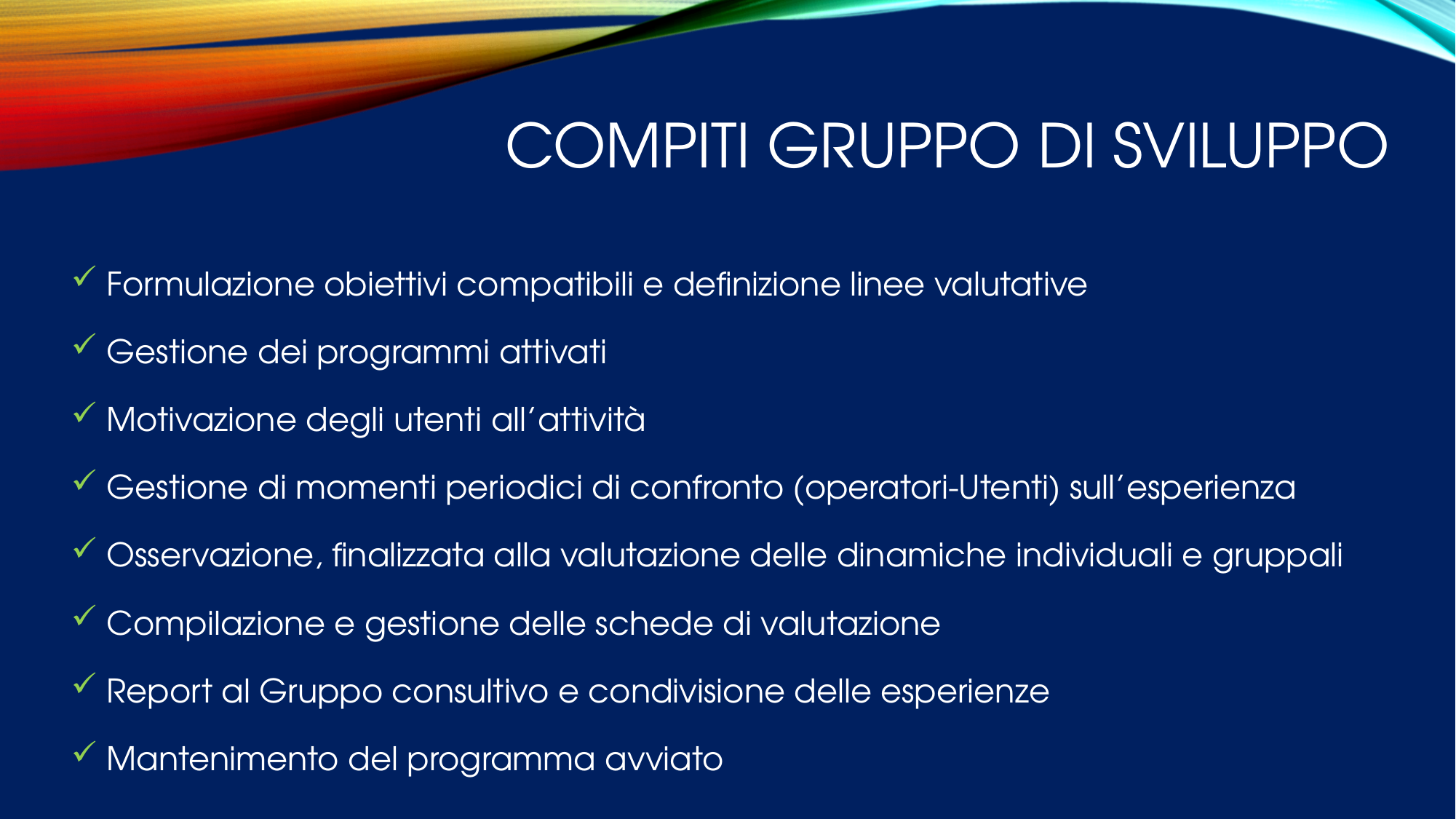

# Compiti Gruppo di sviluppo
 Formulazione obiettivi compatibili e definizione linee valutative
 Gestione dei programmi attivati
 Motivazione degli utenti all’attività
 Gestione di momenti periodici di confronto (operatori-Utenti) sull’esperienza
 Osservazione, finalizzata alla valutazione delle dinamiche individuali e gruppali
 Compilazione e gestione delle schede di valutazione
 Report al Gruppo consultivo e condivisione delle esperienze
 Mantenimento del programma avviato